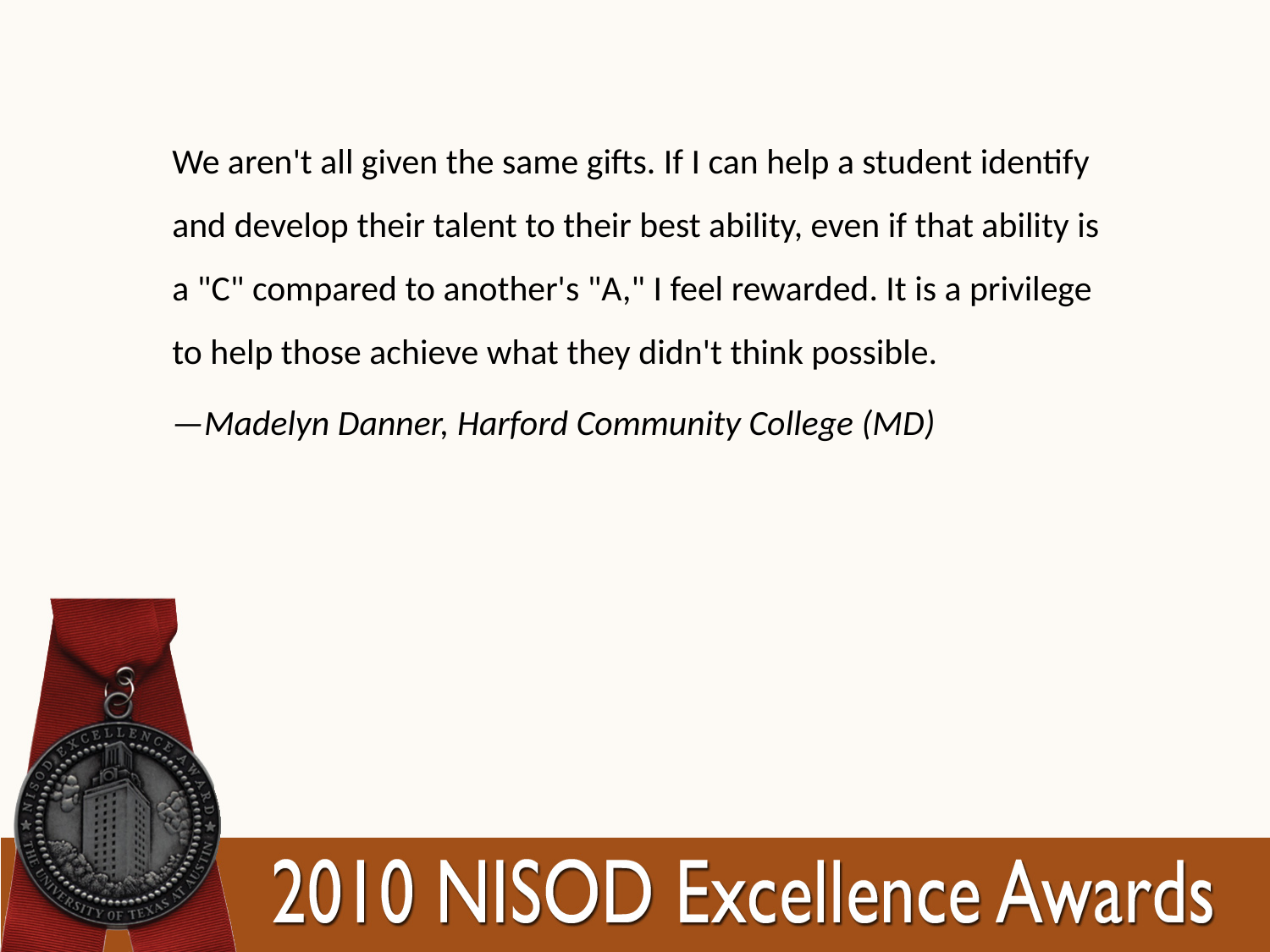

We aren't all given the same gifts. If I can help a student identify and develop their talent to their best ability, even if that ability is a "C" compared to another's "A," I feel rewarded. It is a privilege to help those achieve what they didn't think possible.
—Madelyn Danner, Harford Community College (MD)